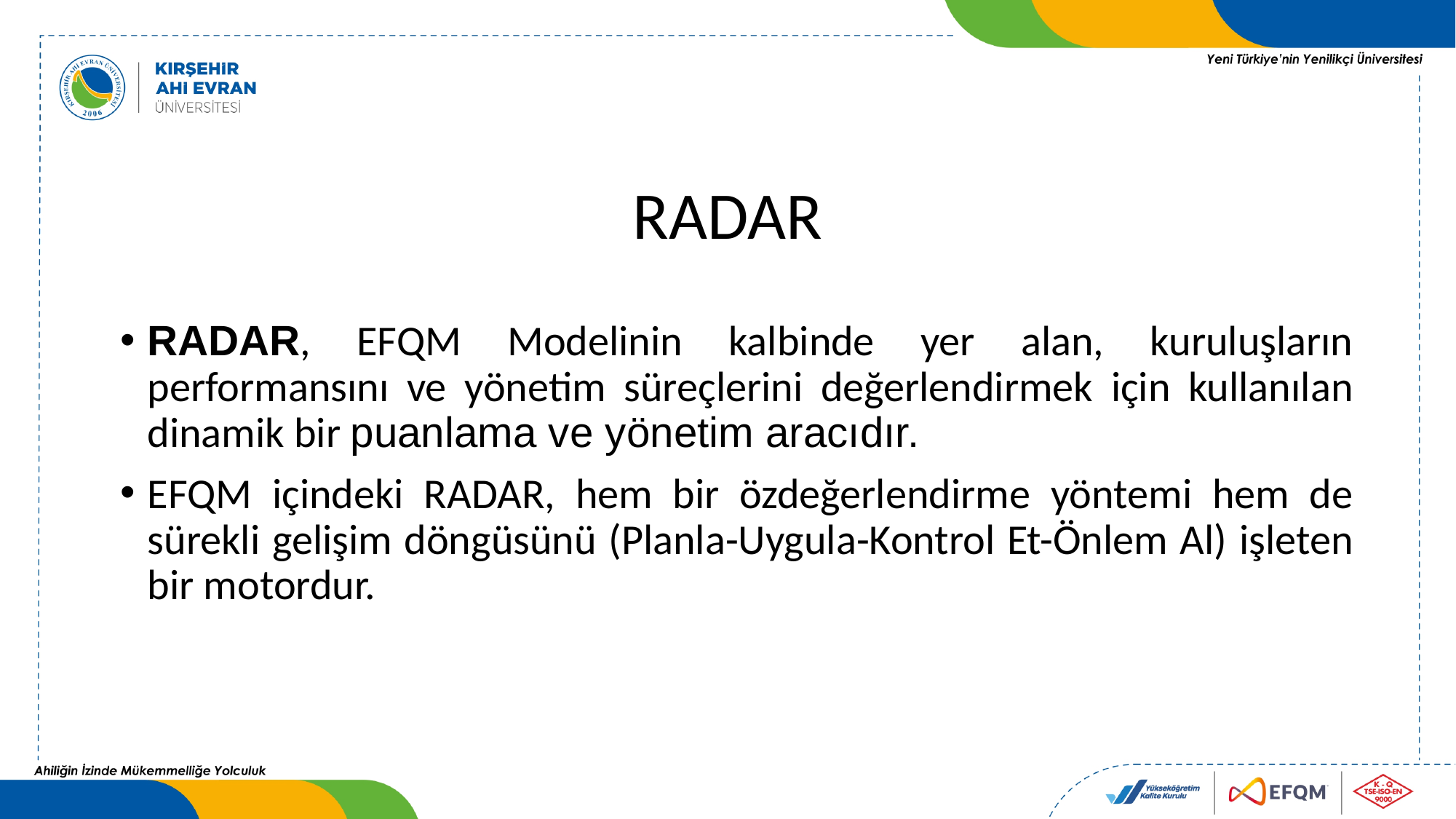

# RADAR
RADAR, EFQM Modelinin kalbinde yer alan, kuruluşların performansını ve yönetim süreçlerini değerlendirmek için kullanılan dinamik bir puanlama ve yönetim aracıdır.
EFQM içindeki RADAR, hem bir özdeğerlendirme yöntemi hem de sürekli gelişim döngüsünü (Planla-Uygula-Kontrol Et-Önlem Al) işleten bir motordur.